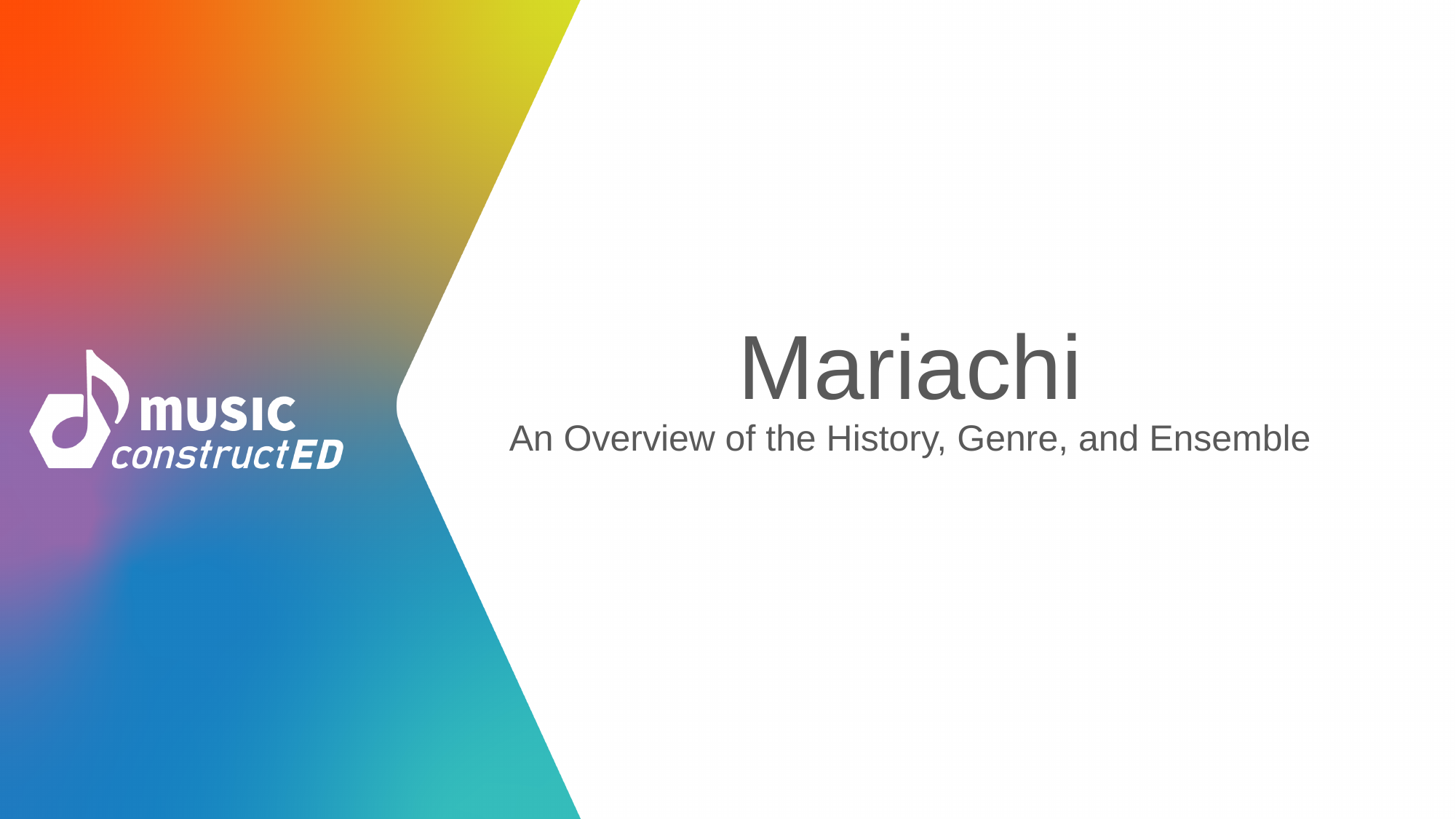

# Mariachi An Overview of the History, Genre, and Ensemble